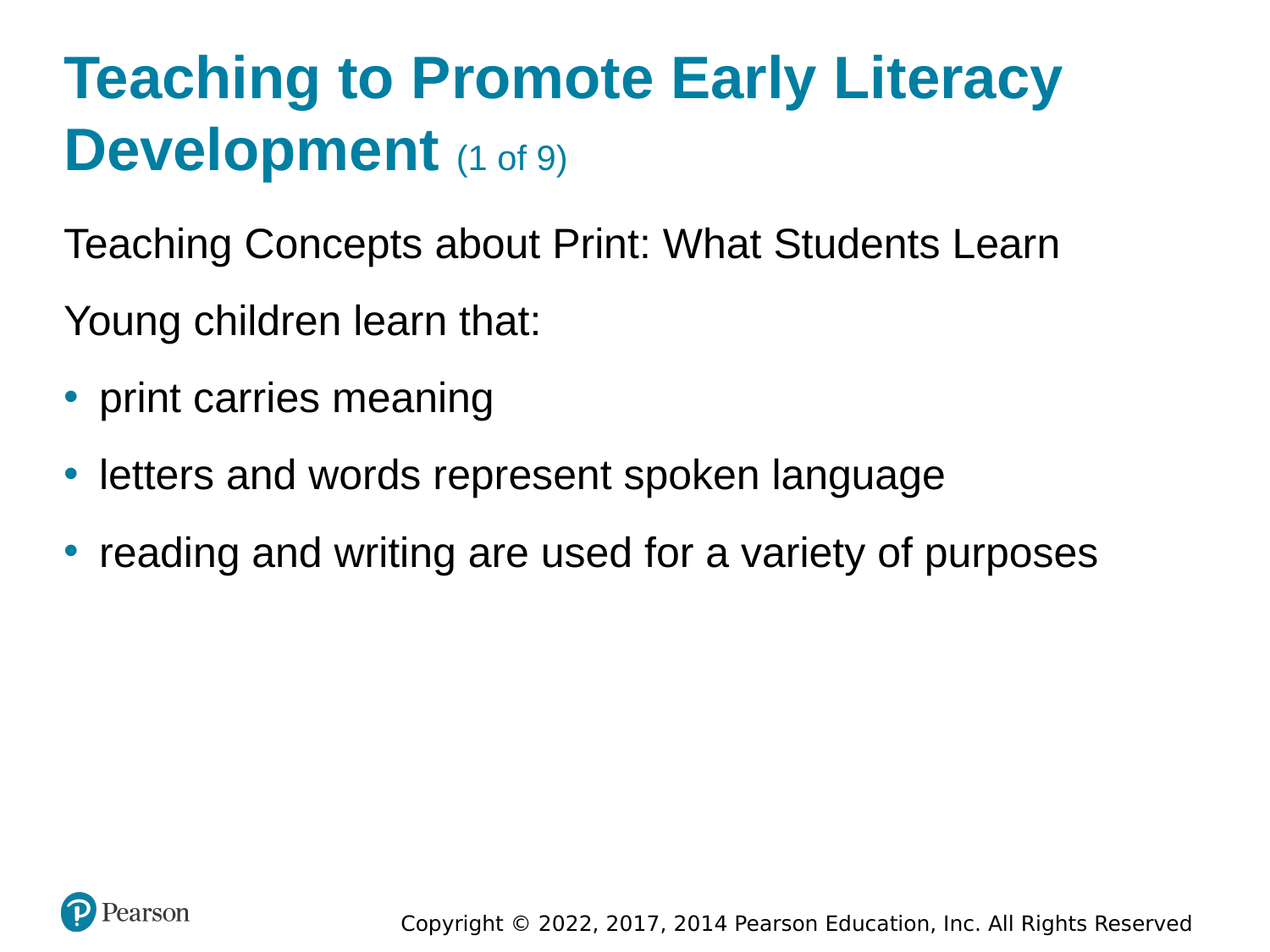

# Teaching to Promote Early Literacy Development (1 of 9)
Teaching Concepts about Print: What Students Learn
Young children learn that:
print carries meaning
letters and words represent spoken language
reading and writing are used for a variety of purposes